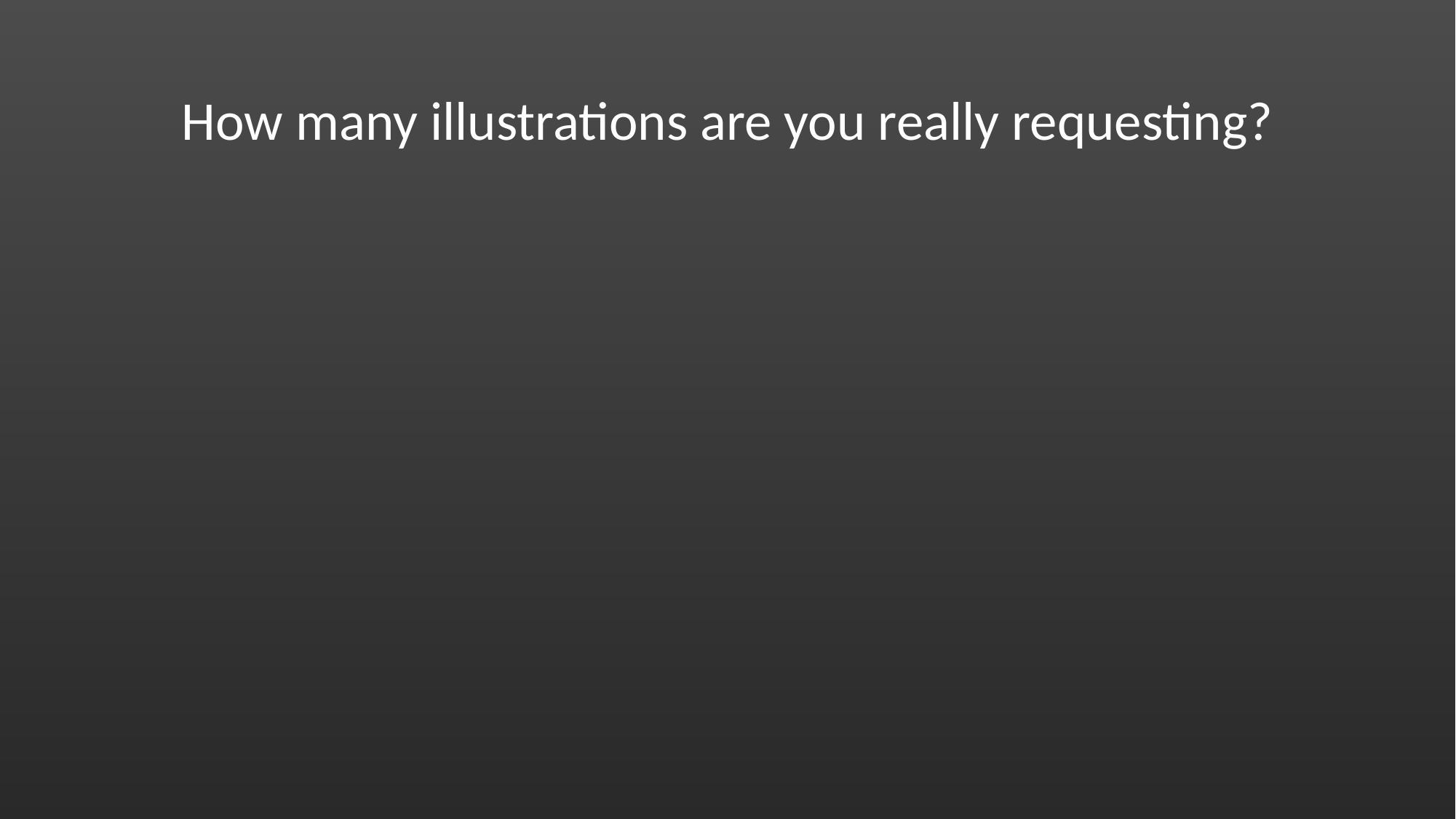

# How many illustrations are you really requesting?